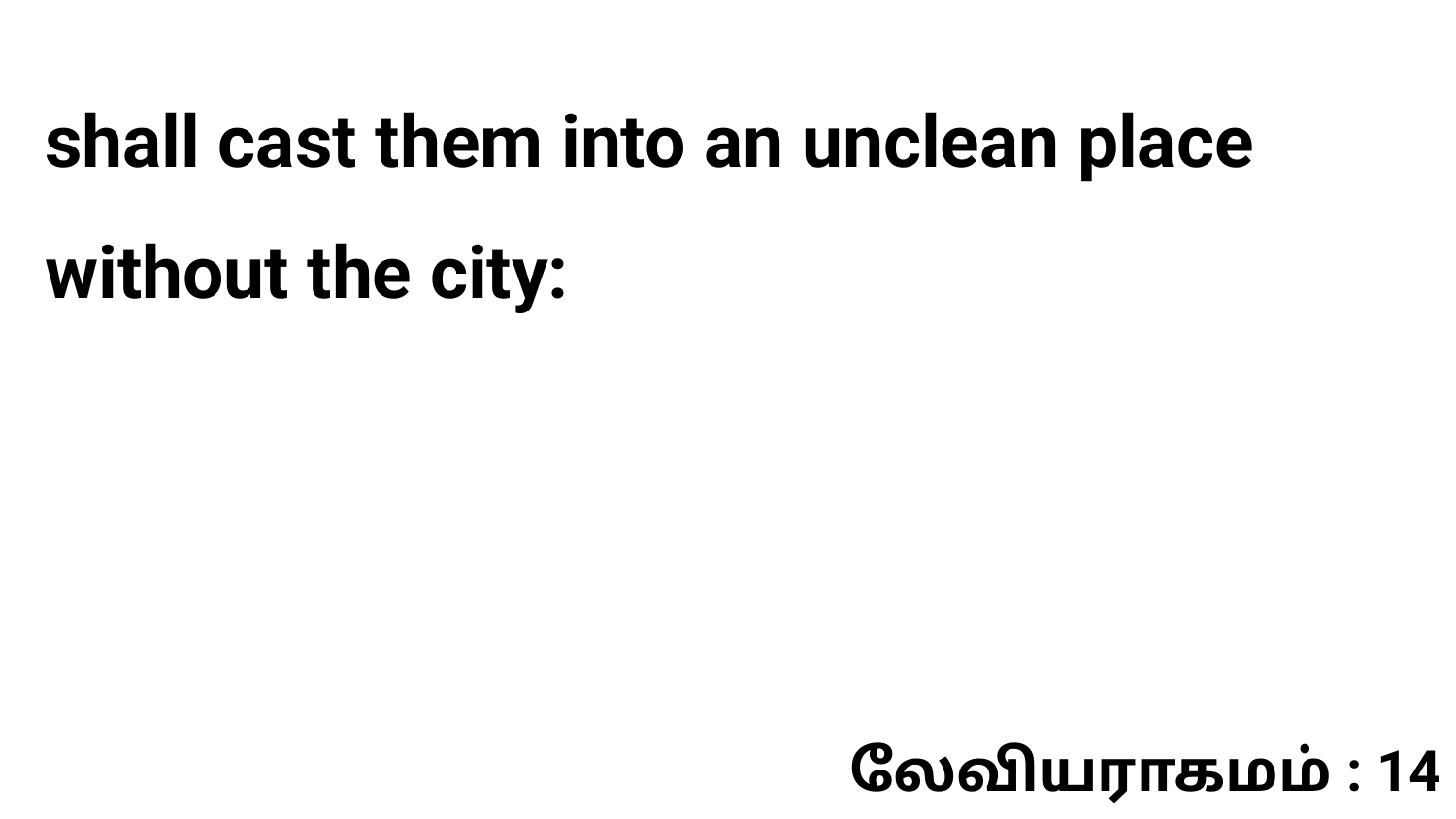

shall cast them into an unclean place without the city:
லேவியராகமம் : 14